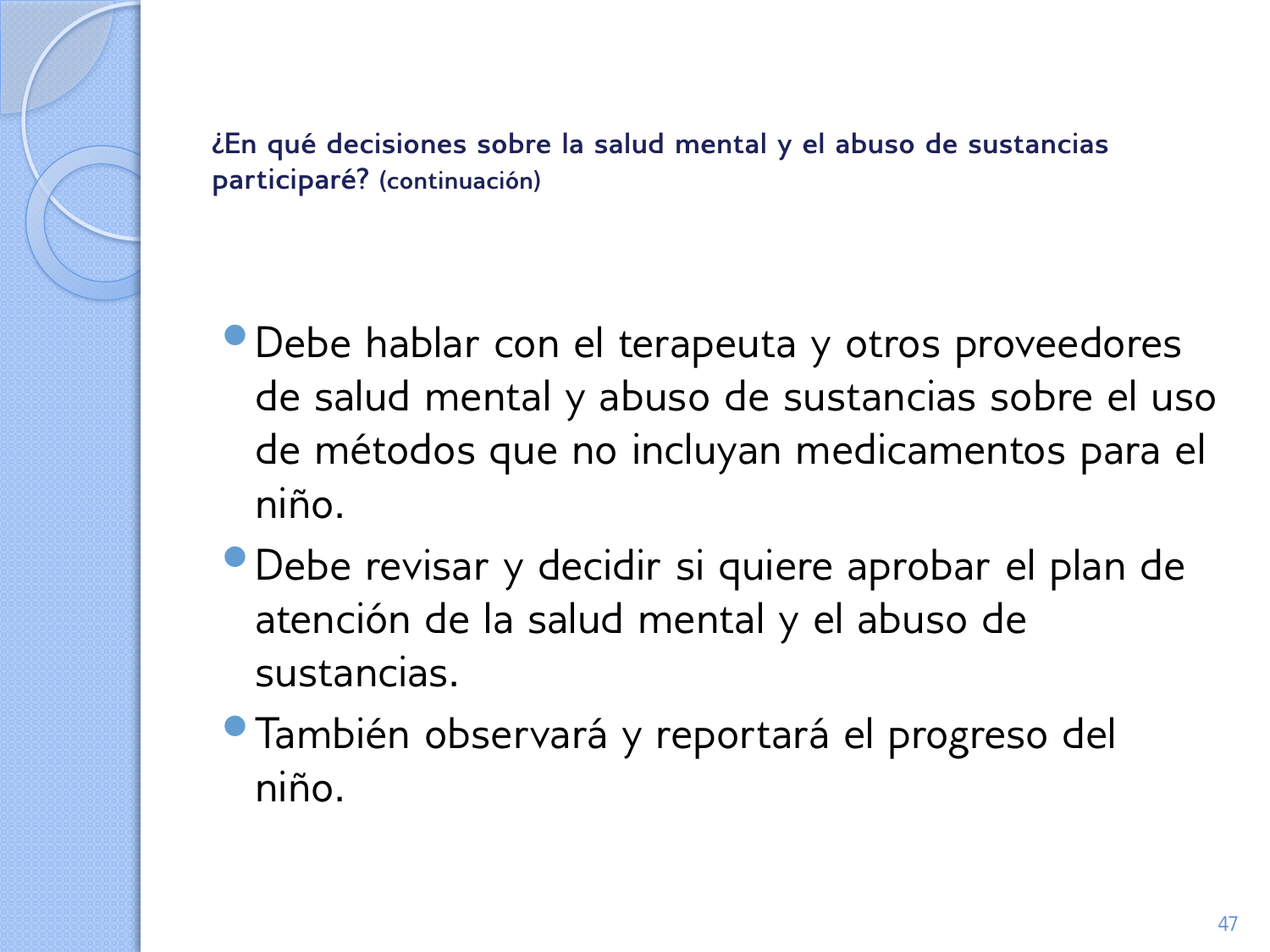

# ¿En qué decisiones sobre la salud mental y el abuso de sustancias participaré? (continuación)
Debe hablar con el terapeuta y otros proveedores de salud mental y abuso de sustancias sobre el uso de métodos que no incluyan medicamentos para el niño.
Debe revisar y decidir si quiere aprobar el plan de atención de la salud mental y el abuso de sustancias.
También observará y reportará el progreso del niño.

47